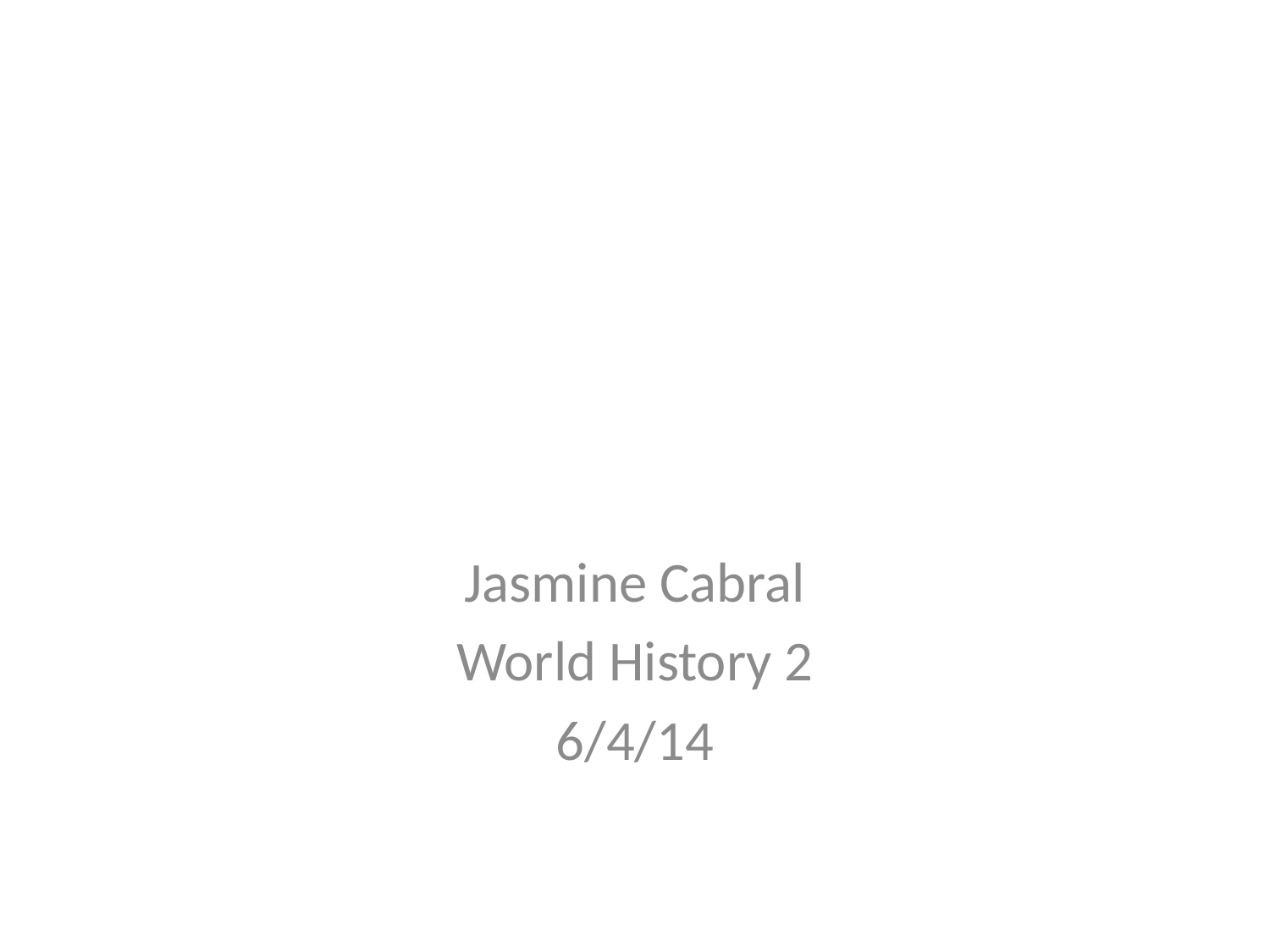

#
Jasmine Cabral
World History 2
6/4/14